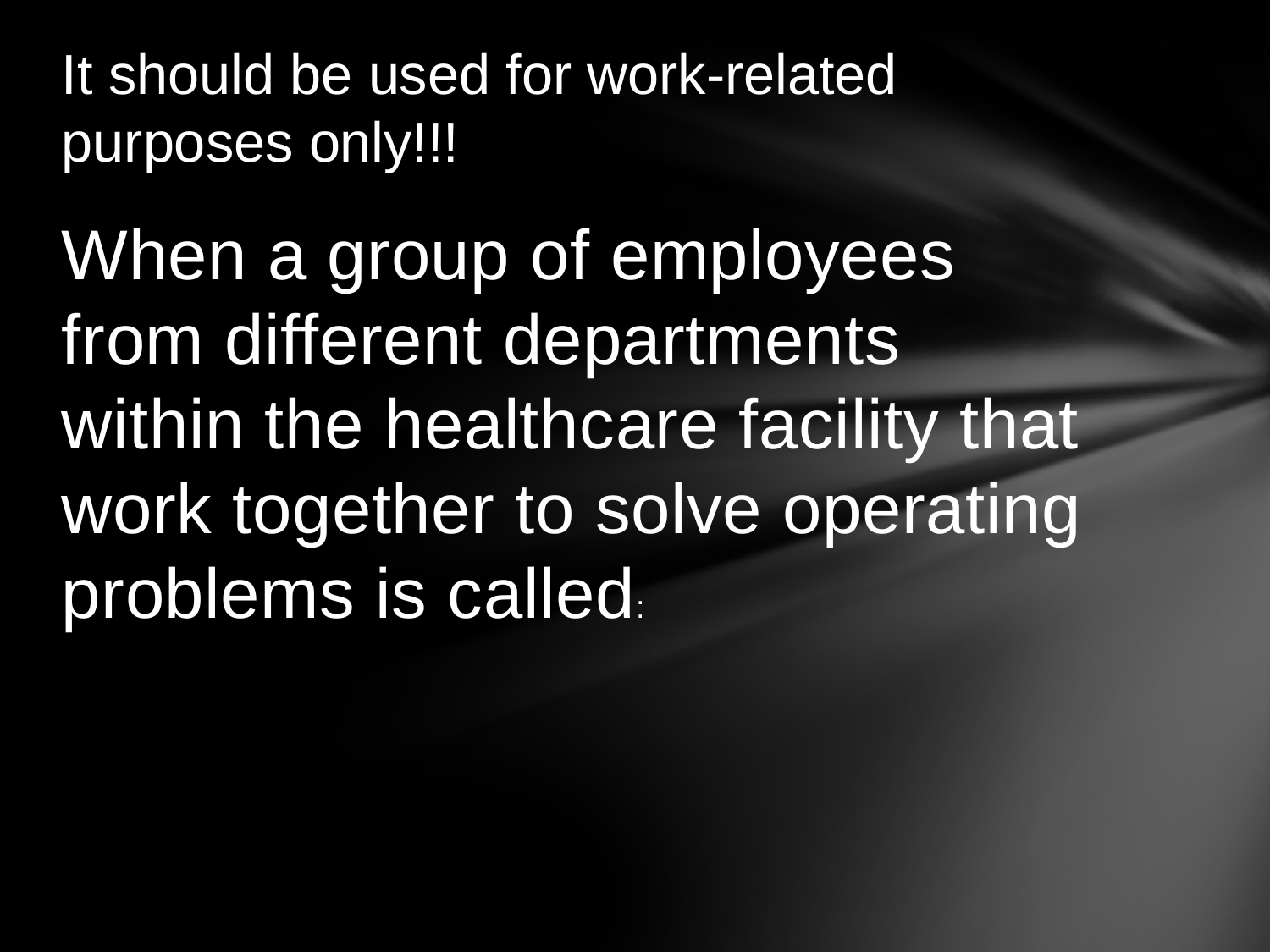

# It should be used for work-related purposes only!!!
When a group of employees from different departments within the healthcare facility that work together to solve operating problems is called: